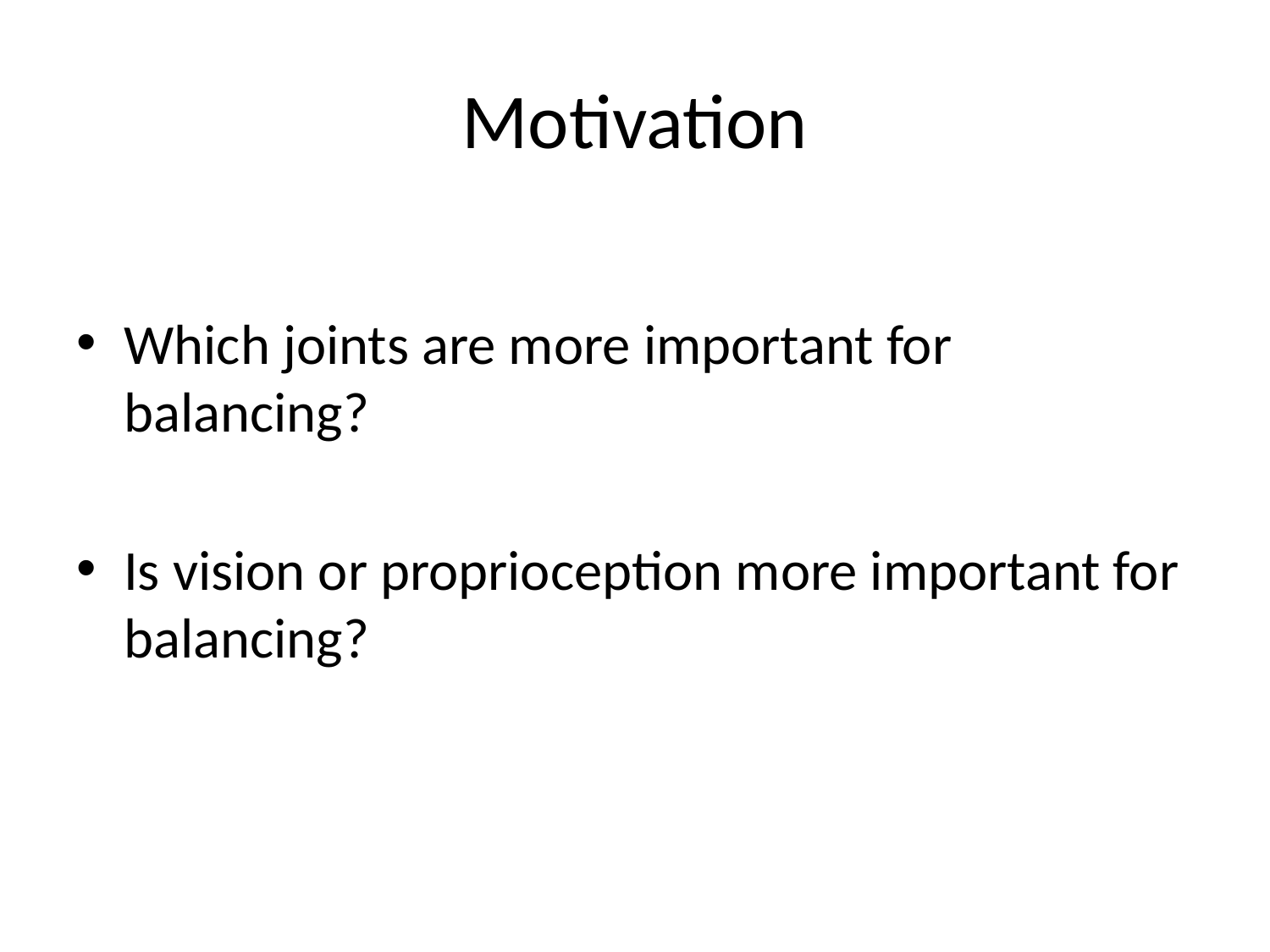

# Motivation

Which joints are more important for balancing?

Is vision or proprioception more important for balancing?